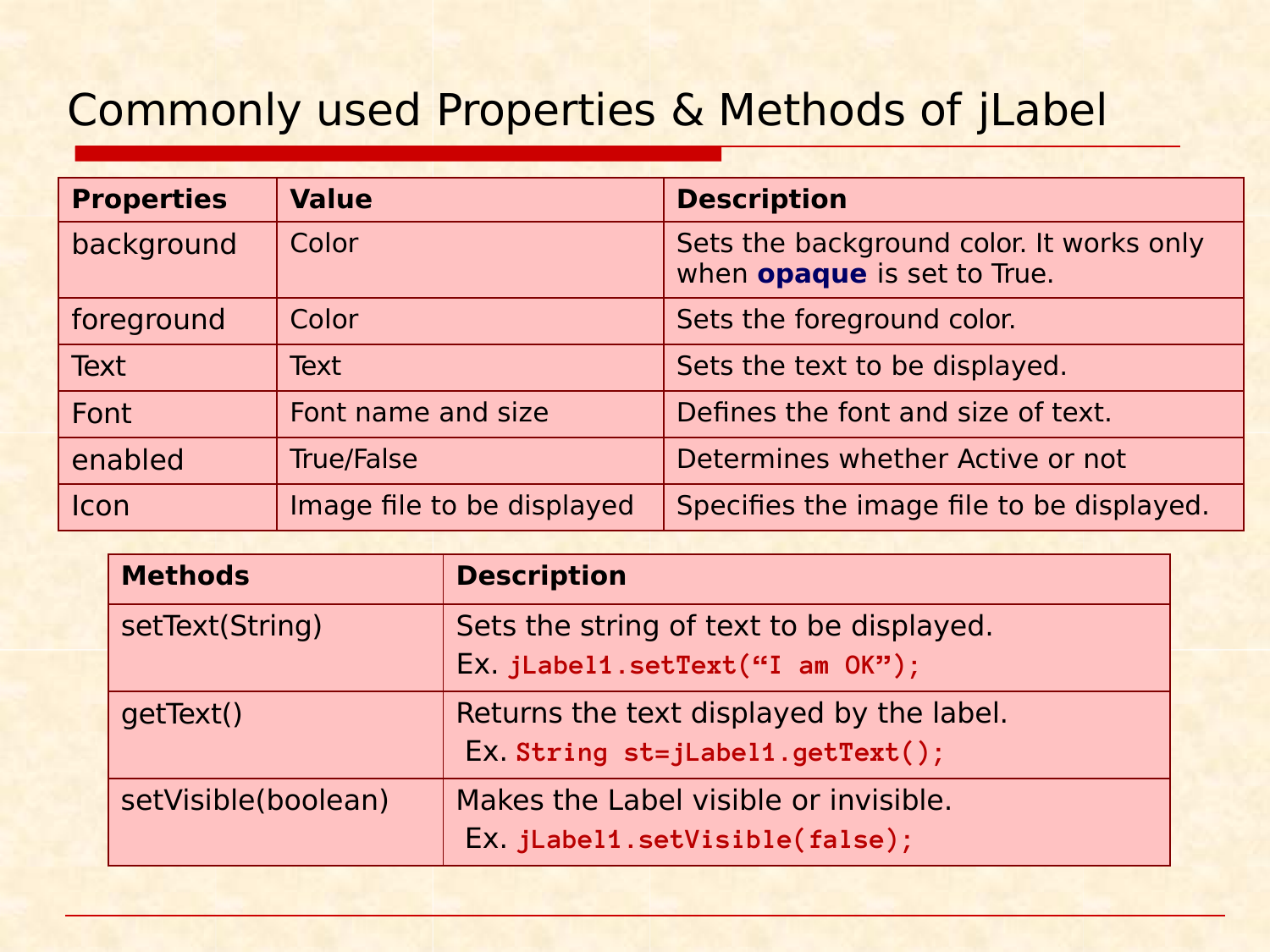

# Commonly used Properties & Methods of jLabel

| Properties | Value | Description |
| --- | --- | --- |
| background | Color | Sets the background color. It works only when opaque is set to True. |
| foreground | Color | Sets the foreground color. |
| Text | Text | Sets the text to be displayed. |
| Font | Font name and size | Defines the font and size of text. |
| enabled | True/False | Determines whether Active or not |
| Icon | Image file to be displayed | Specifies the image file to be displayed. |
| Methods | Description |
| --- | --- |
| setText(String) | Sets the string of text to be displayed. Ex. jLabel1.setText(“I am OK”); |
| getText() | Returns the text displayed by the label. Ex. String st=jLabel1.getText(); |
| setVisible(boolean) | Makes the Label visible or invisible. Ex. jLabel1.setVisible(false); |